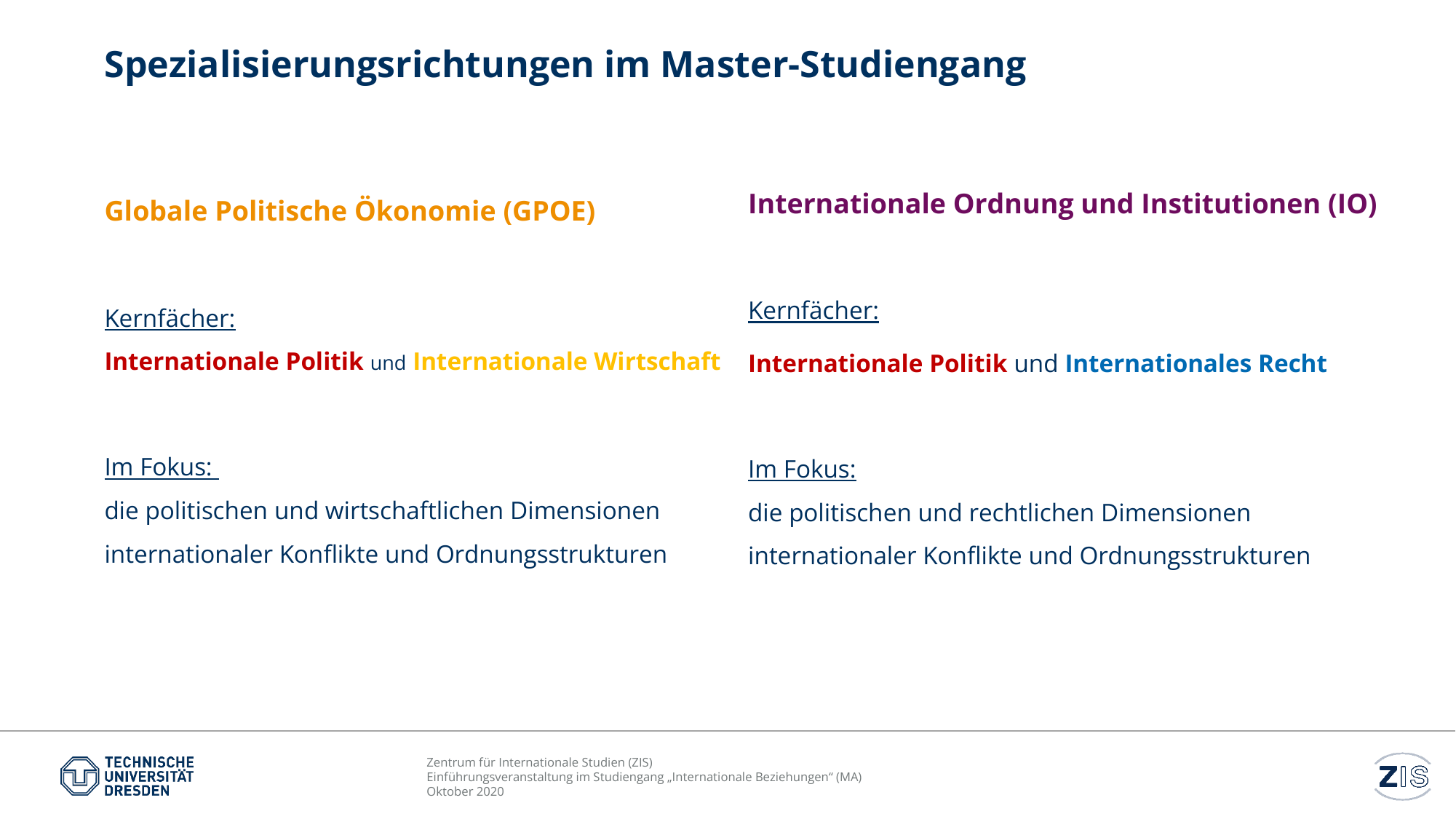

# Spezialisierungsrichtungen im Master-Studiengang
Internationale Ordnung und Institutionen (IO)

Kernfächer:
Internationale Politik und Internationales Recht

Im Fokus:
die politischen und rechtlichen Dimensionen internationaler Konflikte und Ordnungsstrukturen
Globale Politische Ökonomie (GPOE)

Kernfächer:
Internationale Politik und Internationale Wirtschaft

Im Fokus:
die politischen und wirtschaftlichen Dimensionen internationaler Konflikte und Ordnungsstrukturen